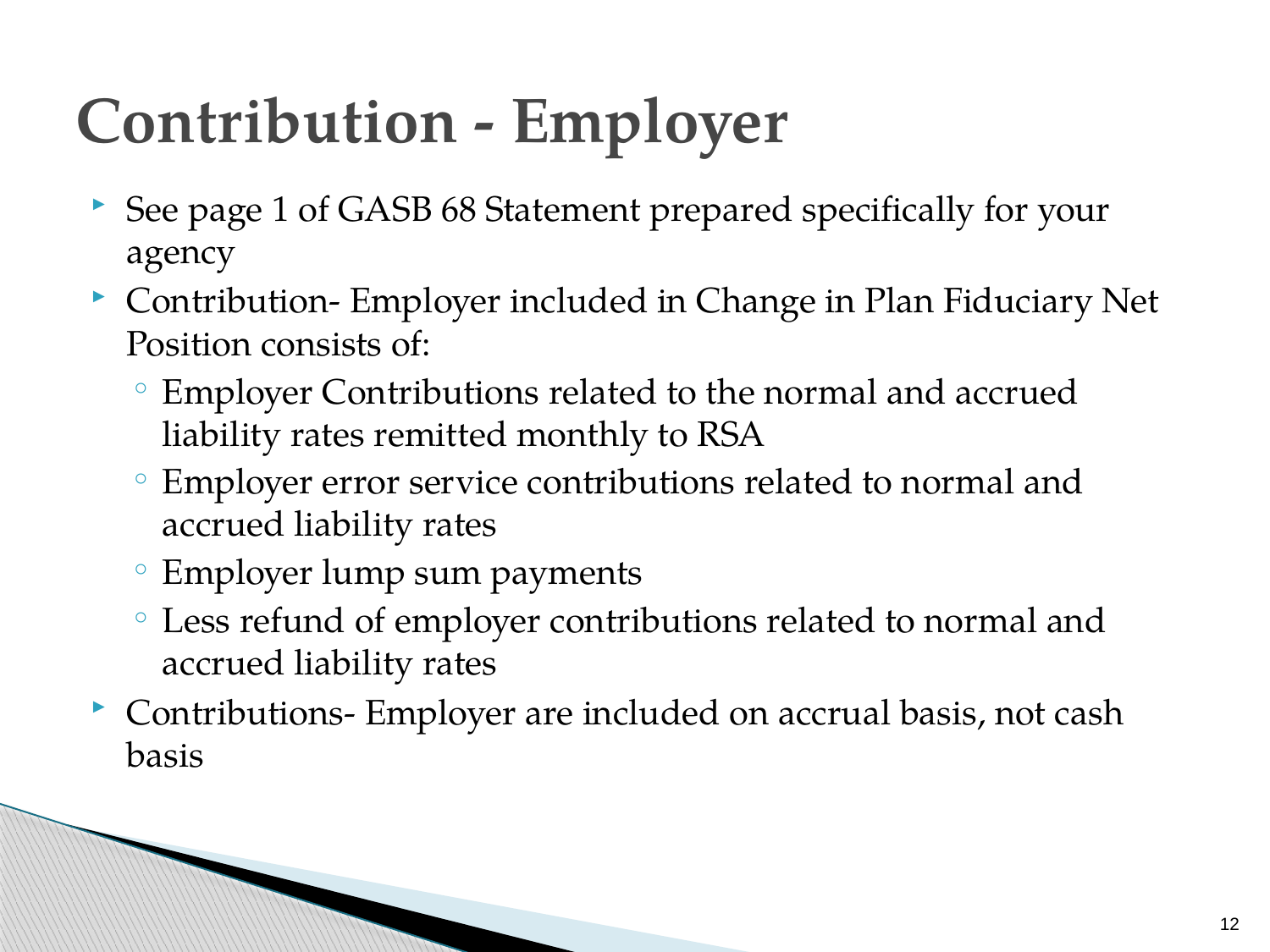

# Contribution - Employer
See page 1 of GASB 68 Statement prepared specifically for your agency
Contribution- Employer included in Change in Plan Fiduciary Net Position consists of:
Employer Contributions related to the normal and accrued liability rates remitted monthly to RSA
Employer error service contributions related to normal and accrued liability rates
Employer lump sum payments
Less refund of employer contributions related to normal and accrued liability rates
Contributions- Employer are included on accrual basis, not cash basis
12